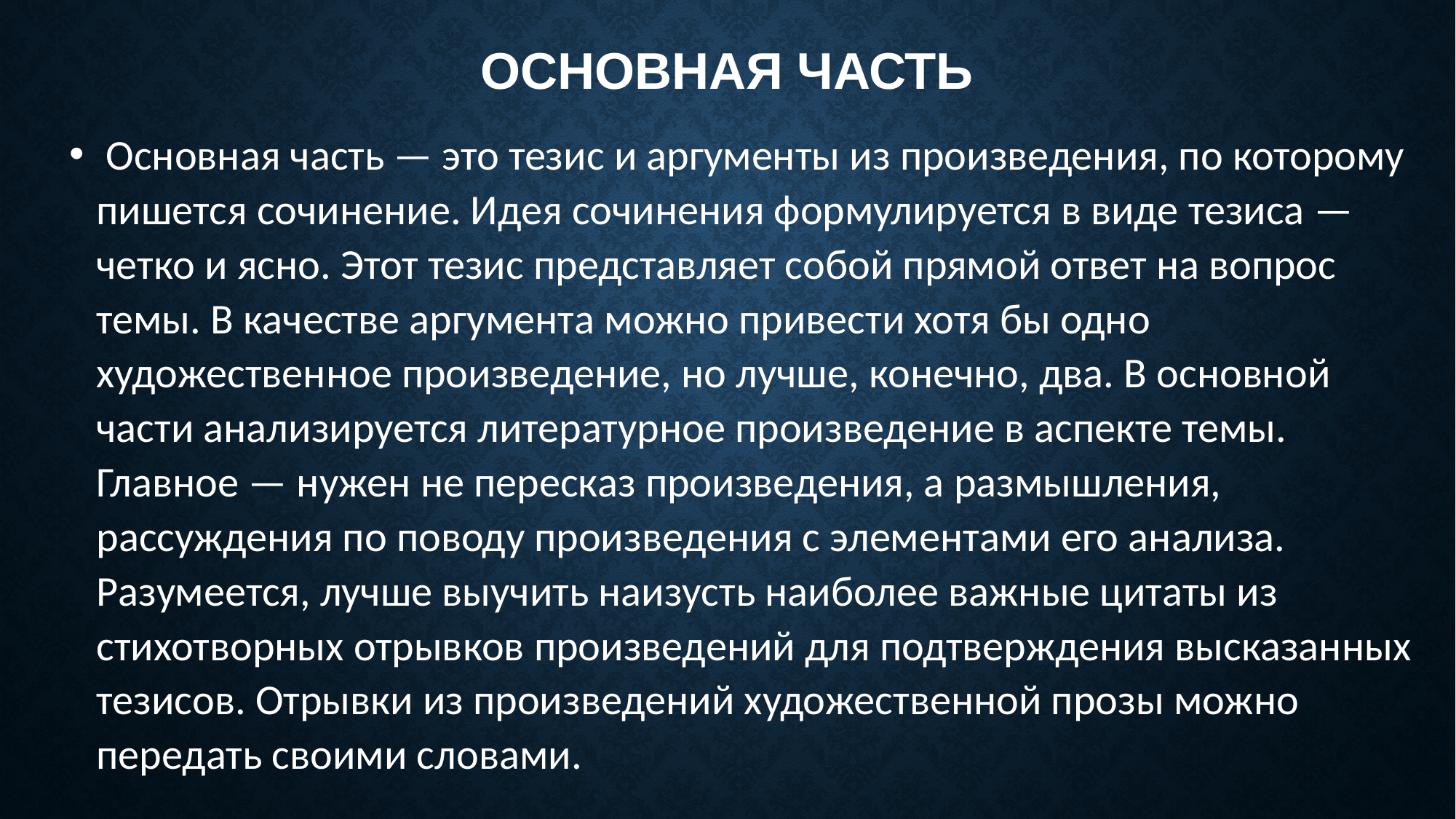

# Основная часть
 Основная часть — это тезис и аргументы из произведения, по которому пишется сочинение. Идея сочинения формулируется в виде тезиса — четко и ясно. Этот тезис представляет собой прямой ответ на вопрос темы. В качестве аргумента можно привести хотя бы одно художественное произведение, но лучше, конечно, два. В основной части анализируется литературное произведение в аспекте темы. Главное — нужен не пересказ произведения, а размышления, рассуждения по поводу произведения с элементами его анализа. Разумеется, лучше выучить наизусть наиболее важные цитаты из стихотворных отрывков произведений для подтверждения высказанных тезисов. Отрывки из произведений художественной прозы можно передать своими словами.